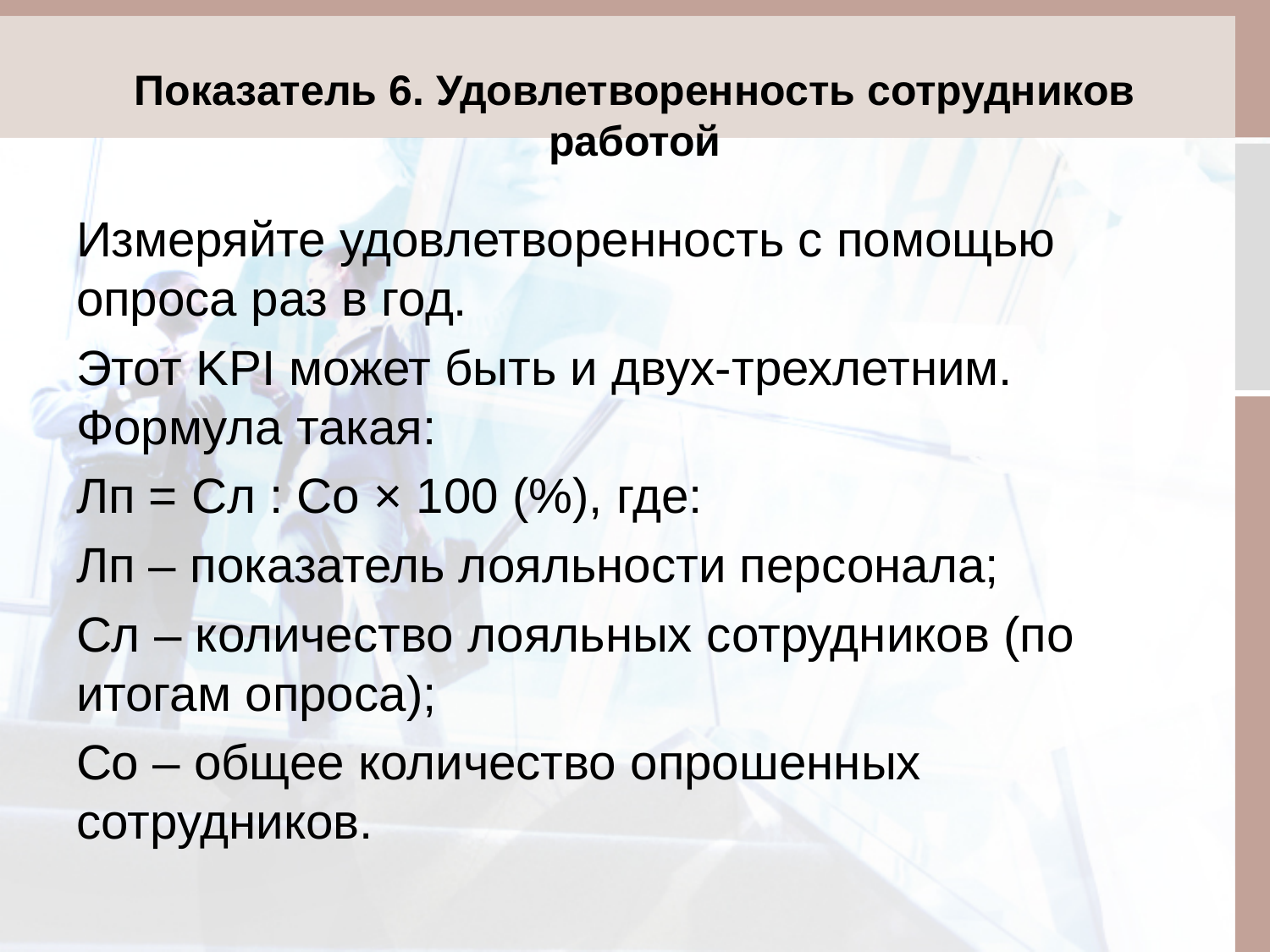

# Показатель 6. Удовлетворенность сотрудников работой
Измеряйте удовлетворенность с помощью опроса раз в год.
Этот KPI может быть и двух-трехлетним. Формула такая:
Лп = Сл : Со × 100 (%), где:
Лп – показатель лояльности персонала;
Сл – количество лояльных сотрудников (по итогам опроса);
Со – общее количество опрошенных сотрудников.